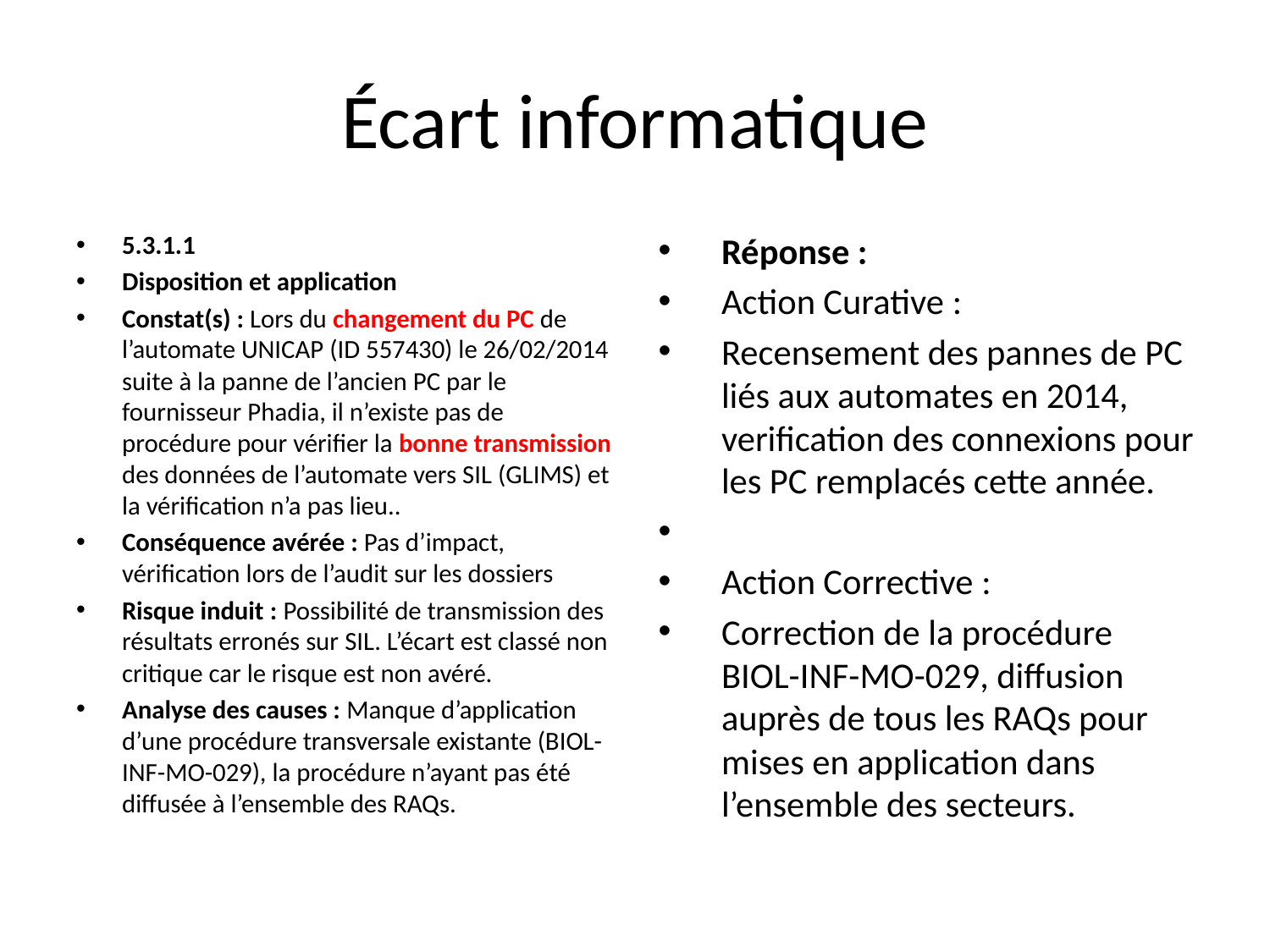

# Écart informatique
5.3.1.1
Disposition et application
Constat(s) : Lors du changement du PC de l’automate UNICAP (ID 557430) le 26/02/2014 suite à la panne de l’ancien PC par le fournisseur Phadia, il n’existe pas de procédure pour vérifier la bonne transmission des données de l’automate vers SIL (GLIMS) et la vérification n’a pas lieu..
Conséquence avérée : Pas d’impact, vérification lors de l’audit sur les dossiers
Risque induit : Possibilité de transmission des résultats erronés sur SIL. L’écart est classé non critique car le risque est non avéré.
Analyse des causes : Manque d’application d’une procédure transversale existante (BIOL-INF-MO-029), la procédure n’ayant pas été diffusée à l’ensemble des RAQs.
Réponse :
Action Curative :
Recensement des pannes de PC liés aux automates en 2014, verification des connexions pour les PC remplacés cette année.

Action Corrective :
Correction de la procédure BIOL-INF-MO-029, diffusion auprès de tous les RAQs pour mises en application dans l’ensemble des secteurs.